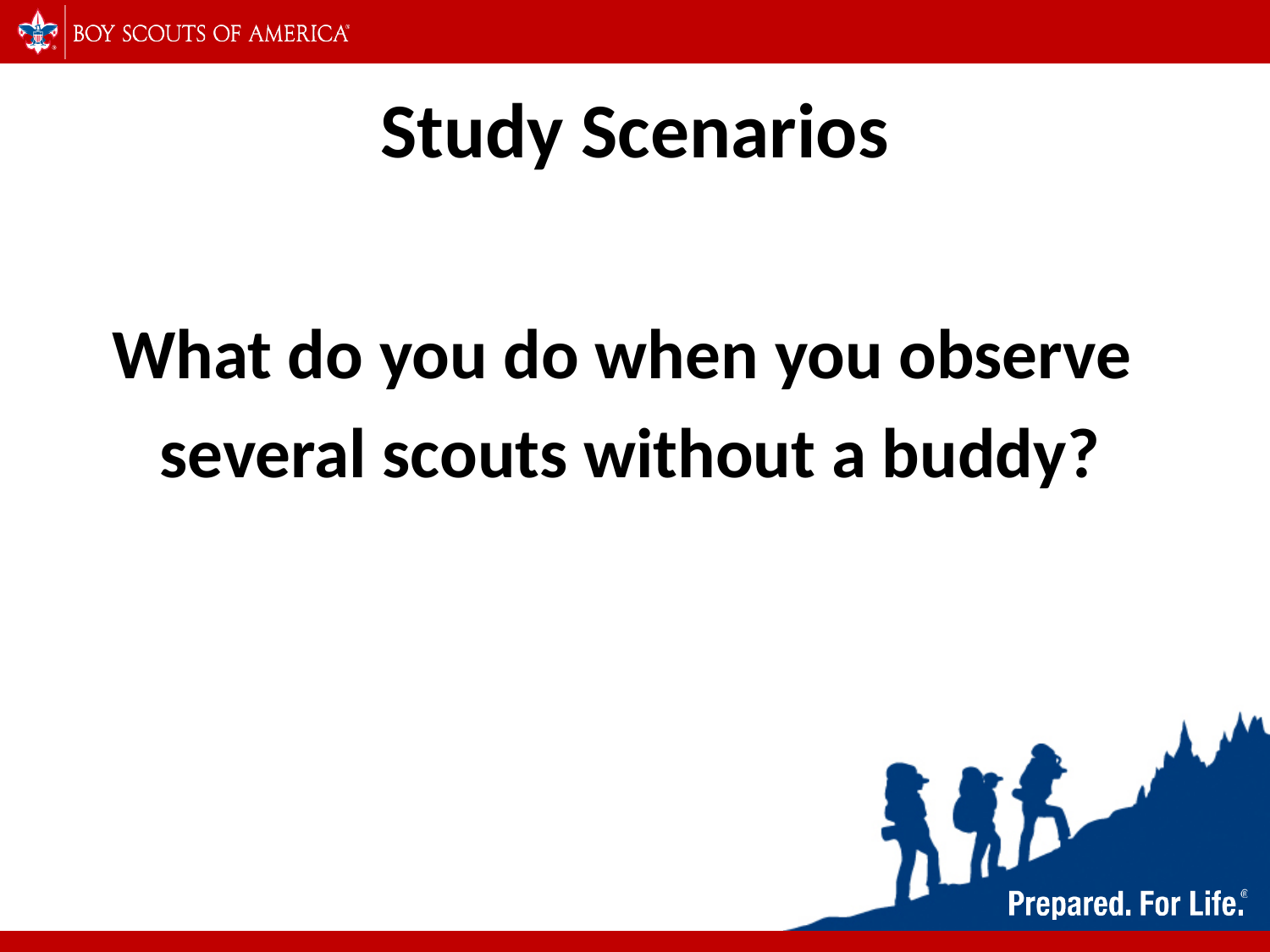

# Study Scenarios

What do you do when you observe
several scouts without a buddy?